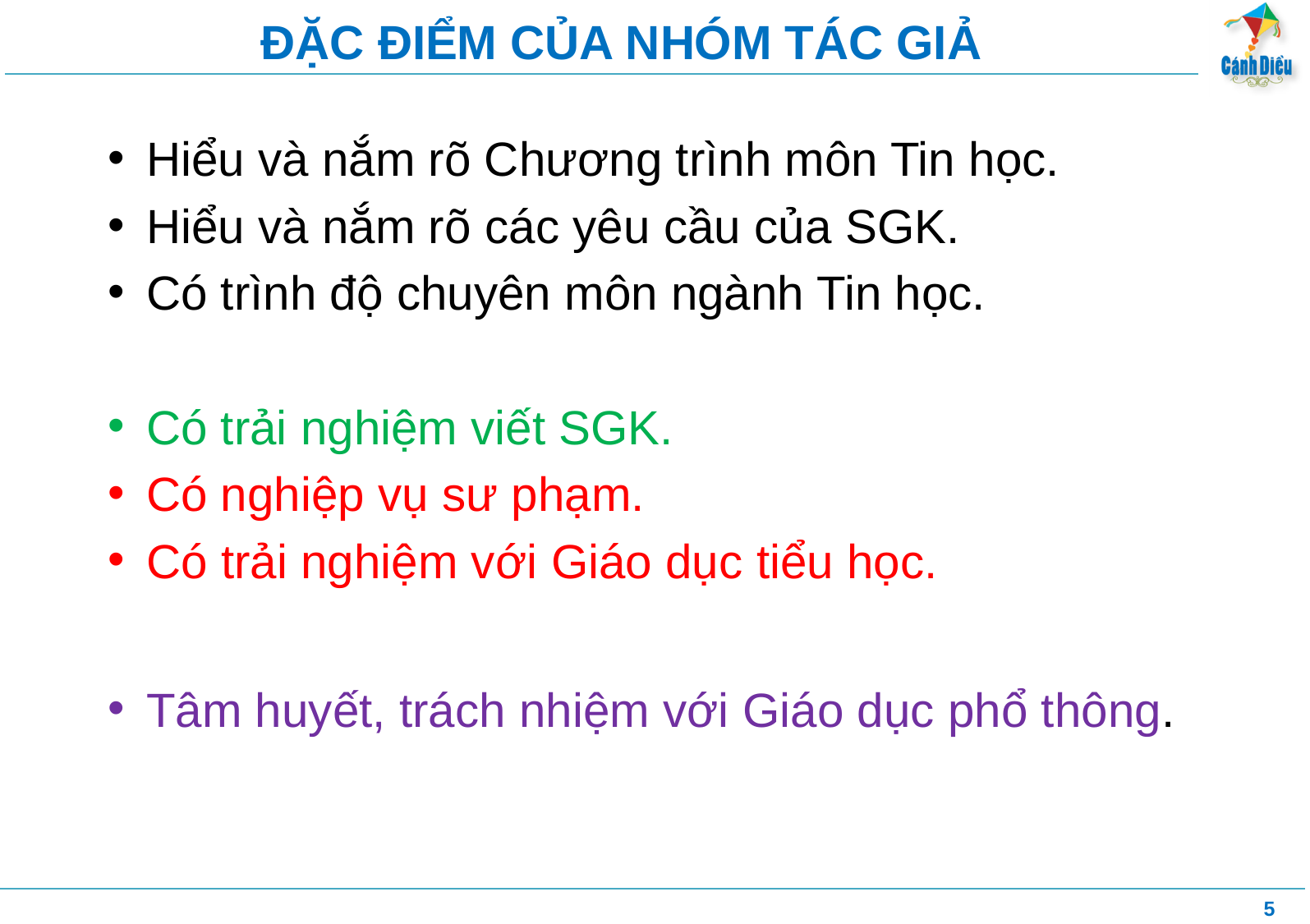

# ĐẶC ĐIỂM CỦA NHÓM TÁC GIẢ
Hiểu và nắm rõ Chương trình môn Tin học.
Hiểu và nắm rõ các yêu cầu của SGK.
Có trình độ chuyên môn ngành Tin học.

Có trải nghiệm viết SGK.
Có nghiệp vụ sư phạm.
Có trải nghiệm với Giáo dục tiểu học.

Tâm huyết, trách nhiệm với Giáo dục phổ thông.
5